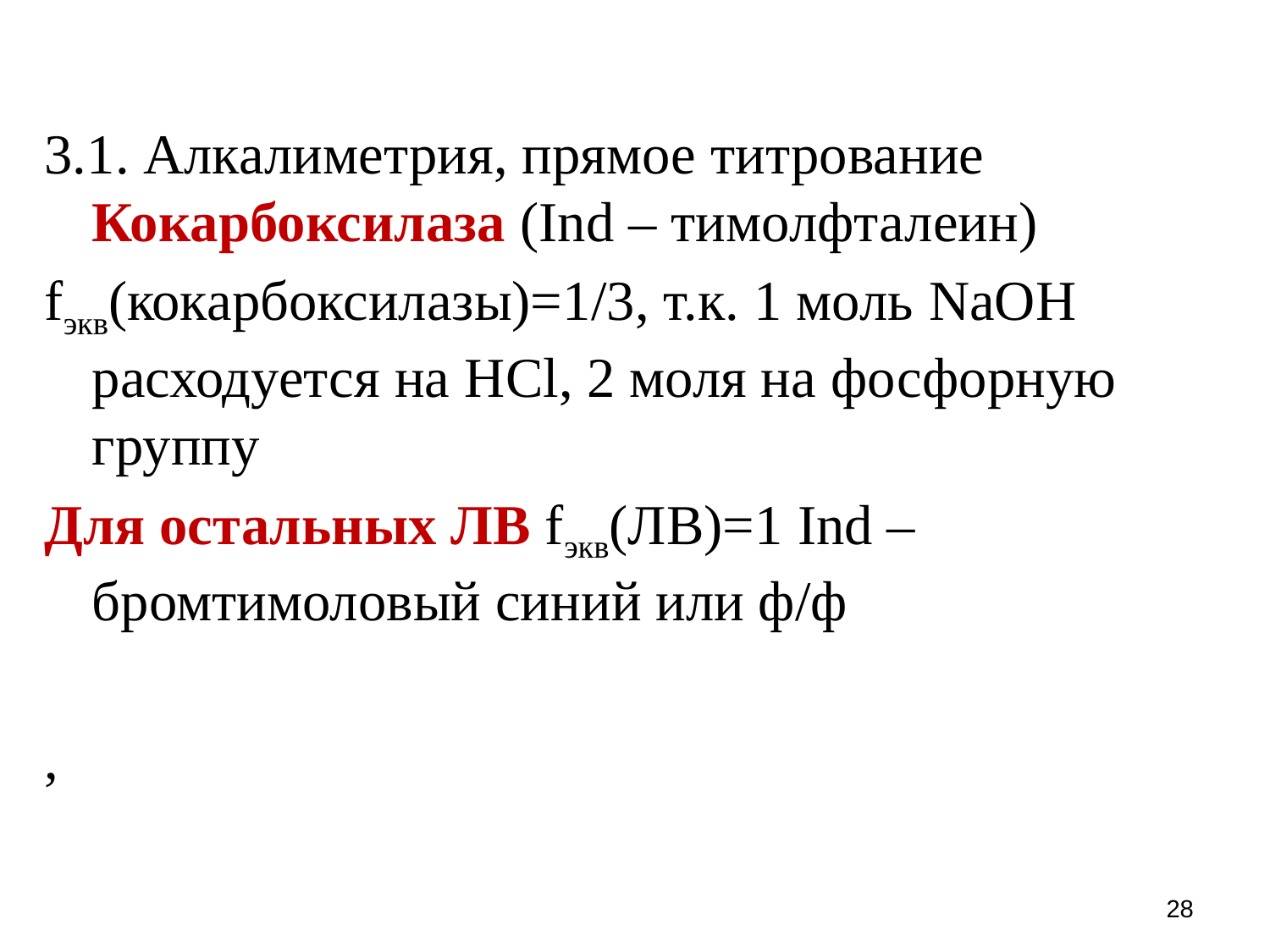

3.1. Алкалиметрия, прямое титрование Кокарбоксилаза (Ind – тимолфталеин)
fэкв(кокарбоксилазы)=1/3, т.к. 1 моль NaOH расходуется на HCl, 2 моля на фосфорную группу
Для остальных ЛВ fэкв(ЛВ)=1 Ind – бромтимоловый синий или ф/ф

,

28